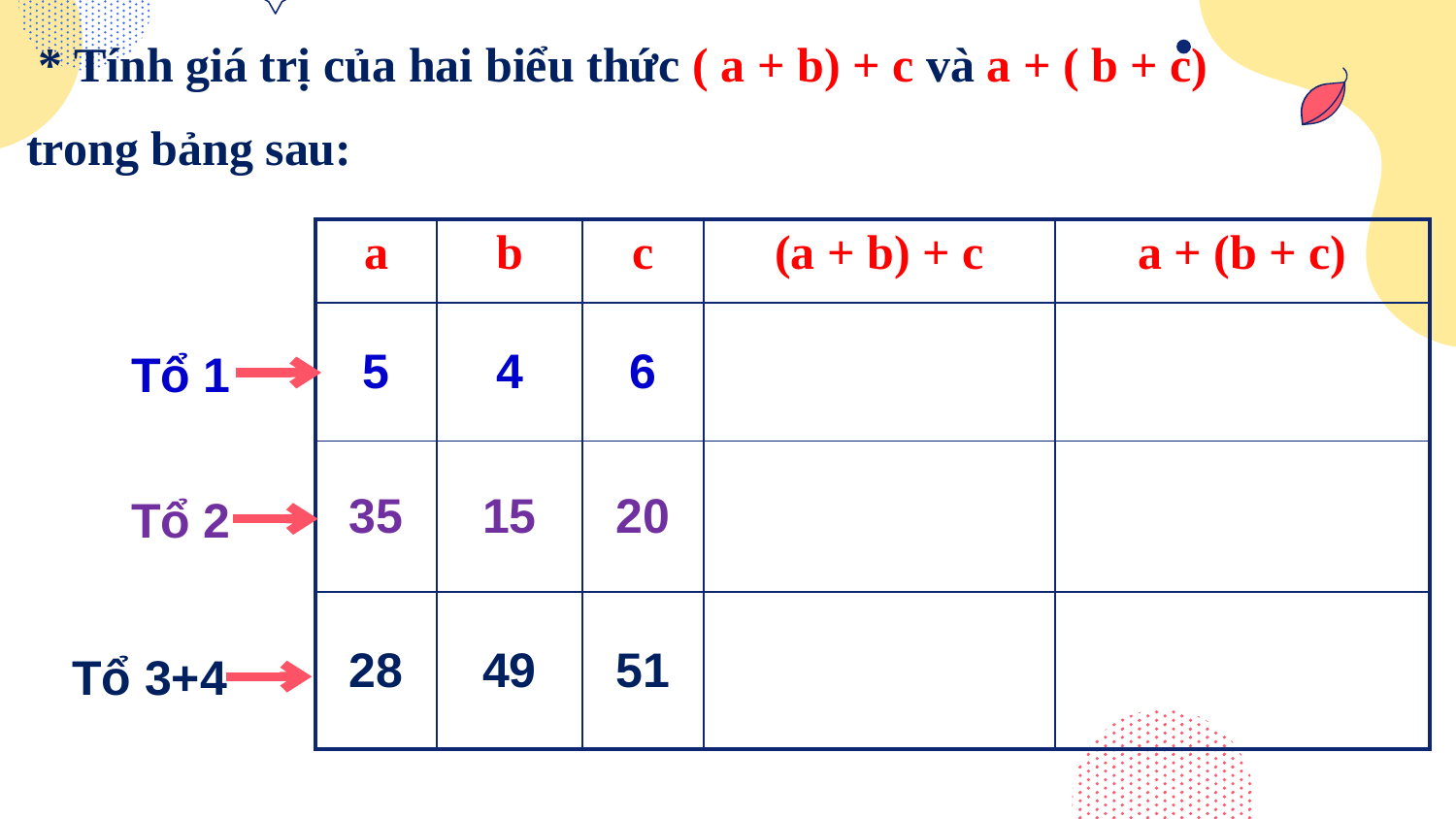

* Tính giá trị của hai biểu thức ( a + b) + c và a + ( b + c)
trong bảng sau:

| a | b | c | (a + b) + c | a + (b + c) |
| --- | --- | --- | --- | --- |
| 5 | 4 | 6 |  |  |
| 35 | 15 | 20 |  |  |
| 28 | 49 | 51 |  |  |
Tổ 1
Tổ 2
Tổ 3+4